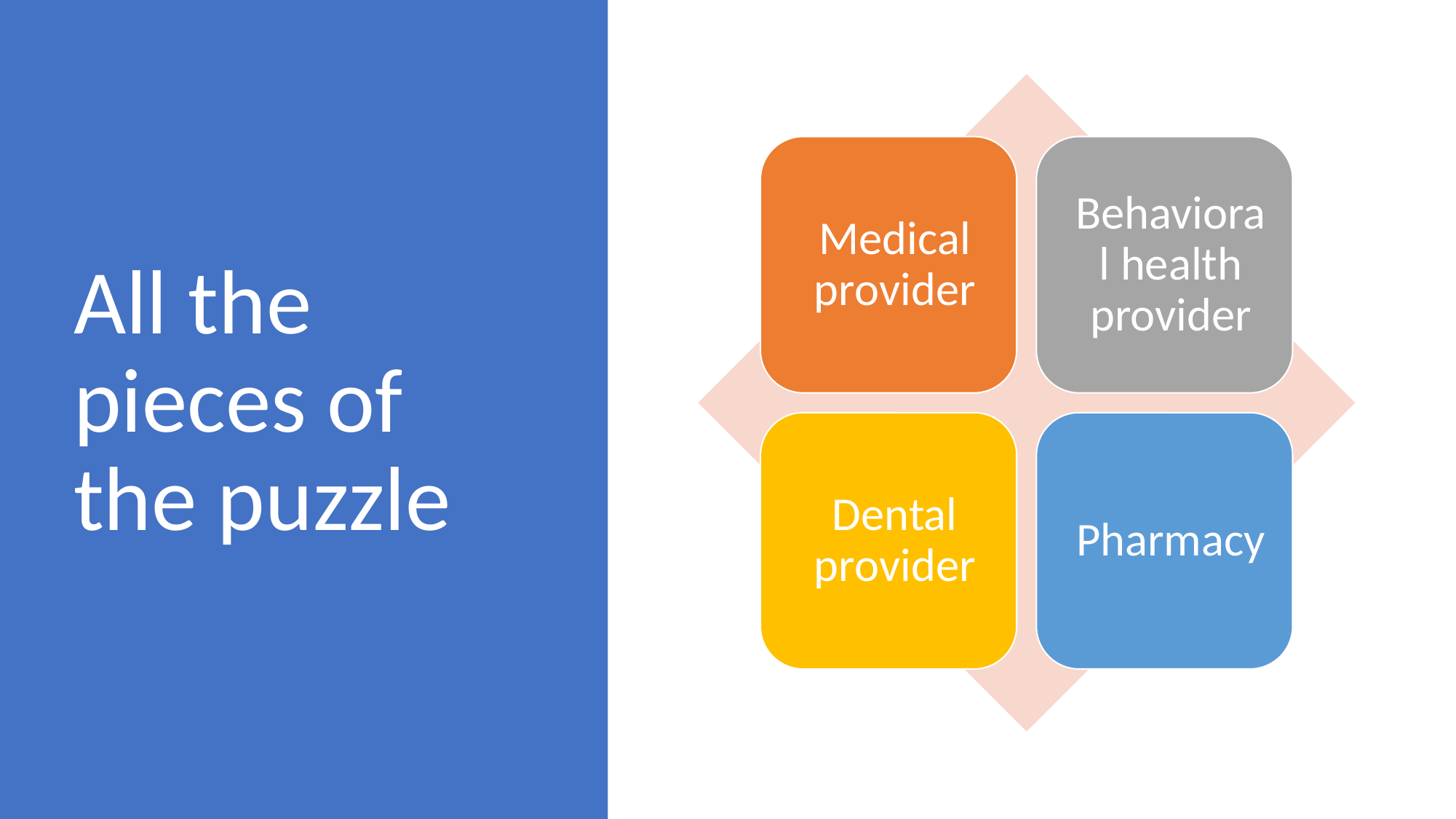

# All the pieces of the puzzle
Medical provider
Behavioral health provider
Dental provider
Pharmacy